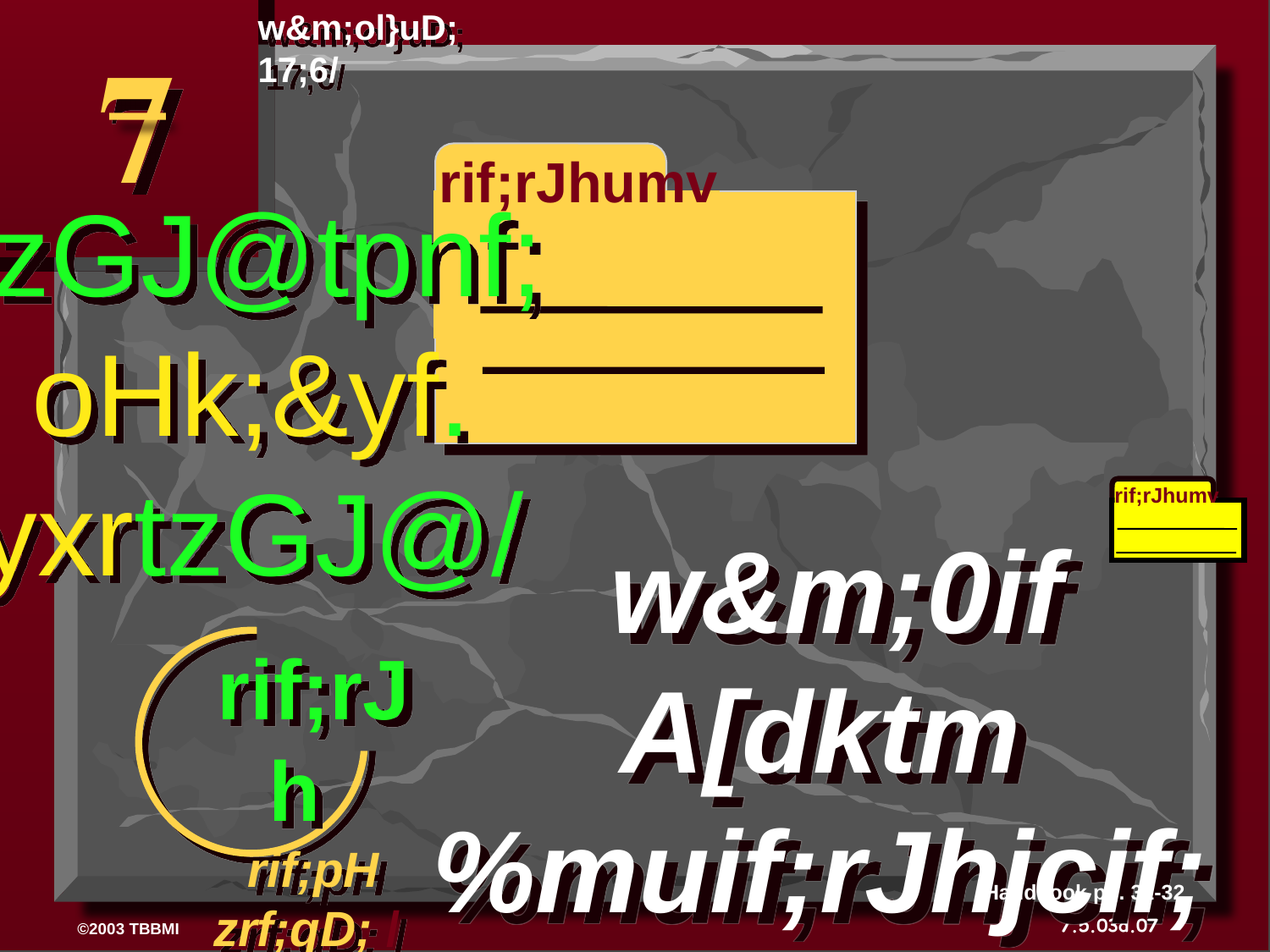

w&m;ol}uD; 17;6/

7

 rif;rJhumv

tzGJ@tpnf;
oHk;&yf.
yxrtzGJ@/

 rif;rJhumv

350

 w&m;0if A[dktm%muif;rJhjcif;

rif;rJh
rif;pH zrf;qD; /

Handbook pg. 31-32
07